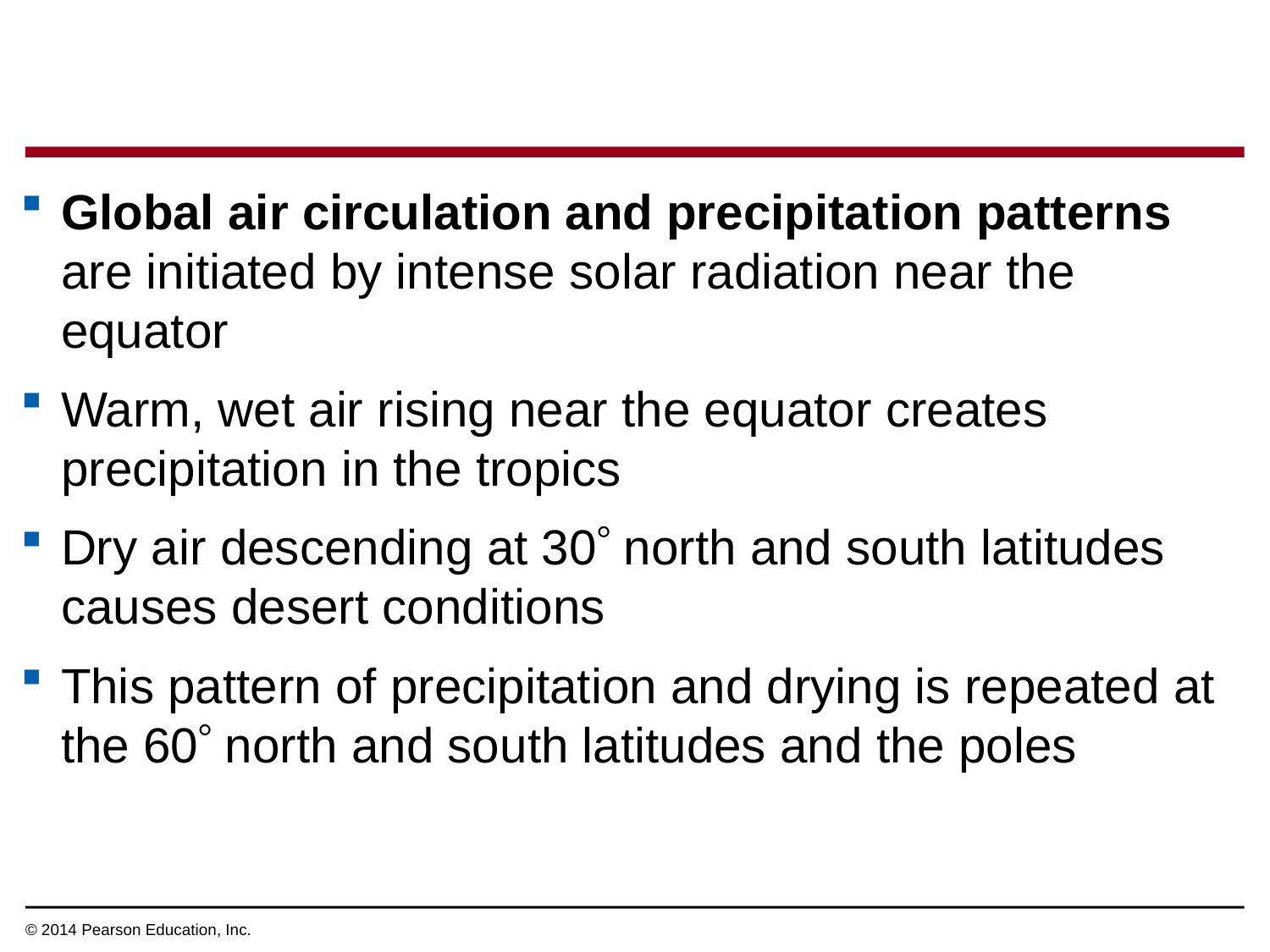

Global air circulation and precipitation patterns are initiated by intense solar radiation near the equator
Warm, wet air rising near the equator creates precipitation in the tropics
Dry air descending at 30° north and south latitudes causes desert conditions
This pattern of precipitation and drying is repeated at the 60° north and south latitudes and the poles